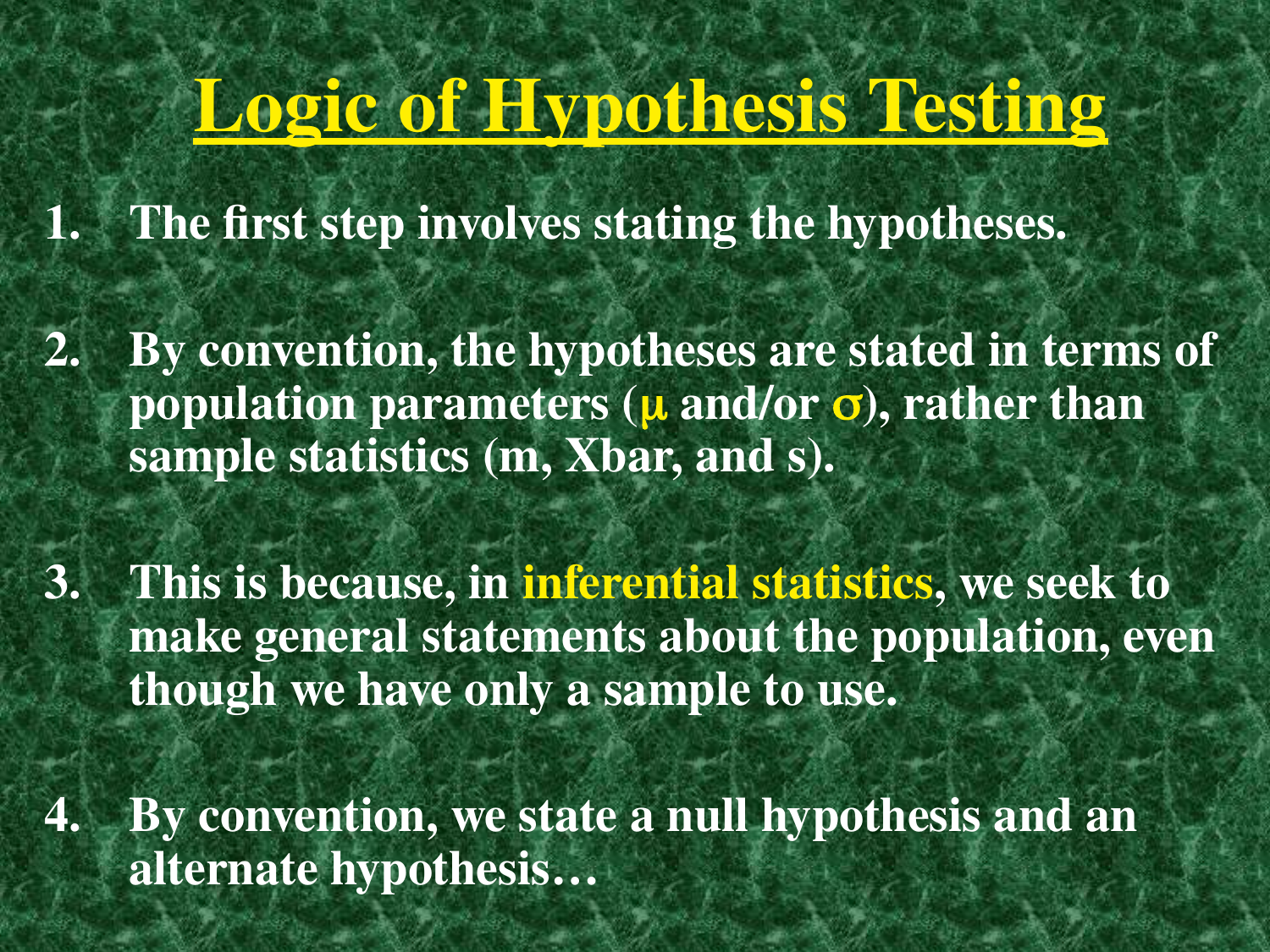

# Logic of Hypothesis Testing
The first step involves stating the hypotheses.

By convention, the hypotheses are stated in terms of population parameters (μ and/or σ), rather than sample statistics (m, Xbar, and s).

This is because, in inferential statistics, we seek to make general statements about the population, even though we have only a sample to use.

By convention, we state a null hypothesis and an alternate hypothesis…